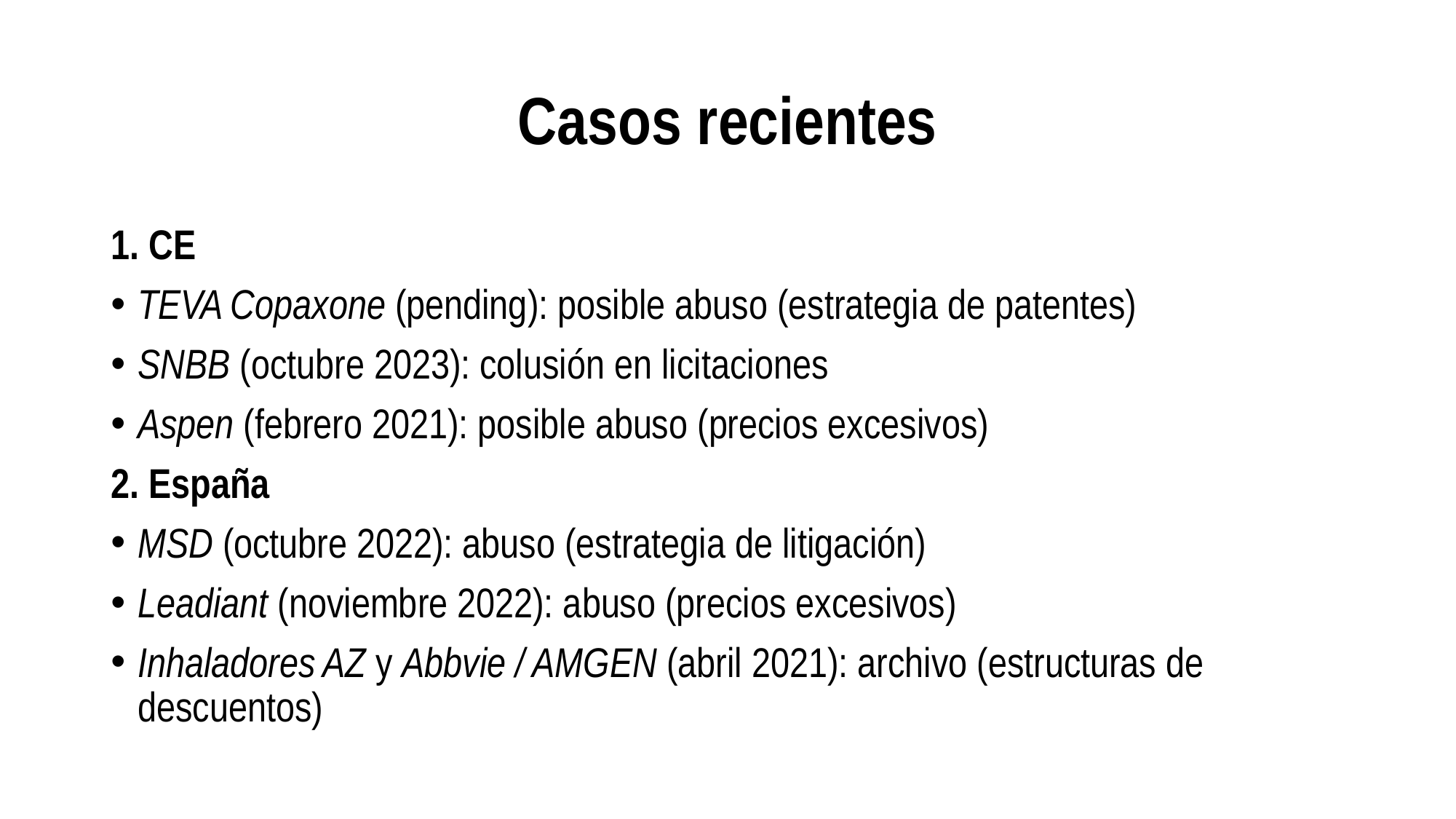

# Casos recientes
1. CE
TEVA Copaxone (pending): posible abuso (estrategia de patentes)
SNBB (octubre 2023): colusión en licitaciones
Aspen (febrero 2021): posible abuso (precios excesivos)
2. España
MSD (octubre 2022): abuso (estrategia de litigación)
Leadiant (noviembre 2022): abuso (precios excesivos)
Inhaladores AZ y Abbvie / AMGEN (abril 2021): archivo (estructuras de descuentos)